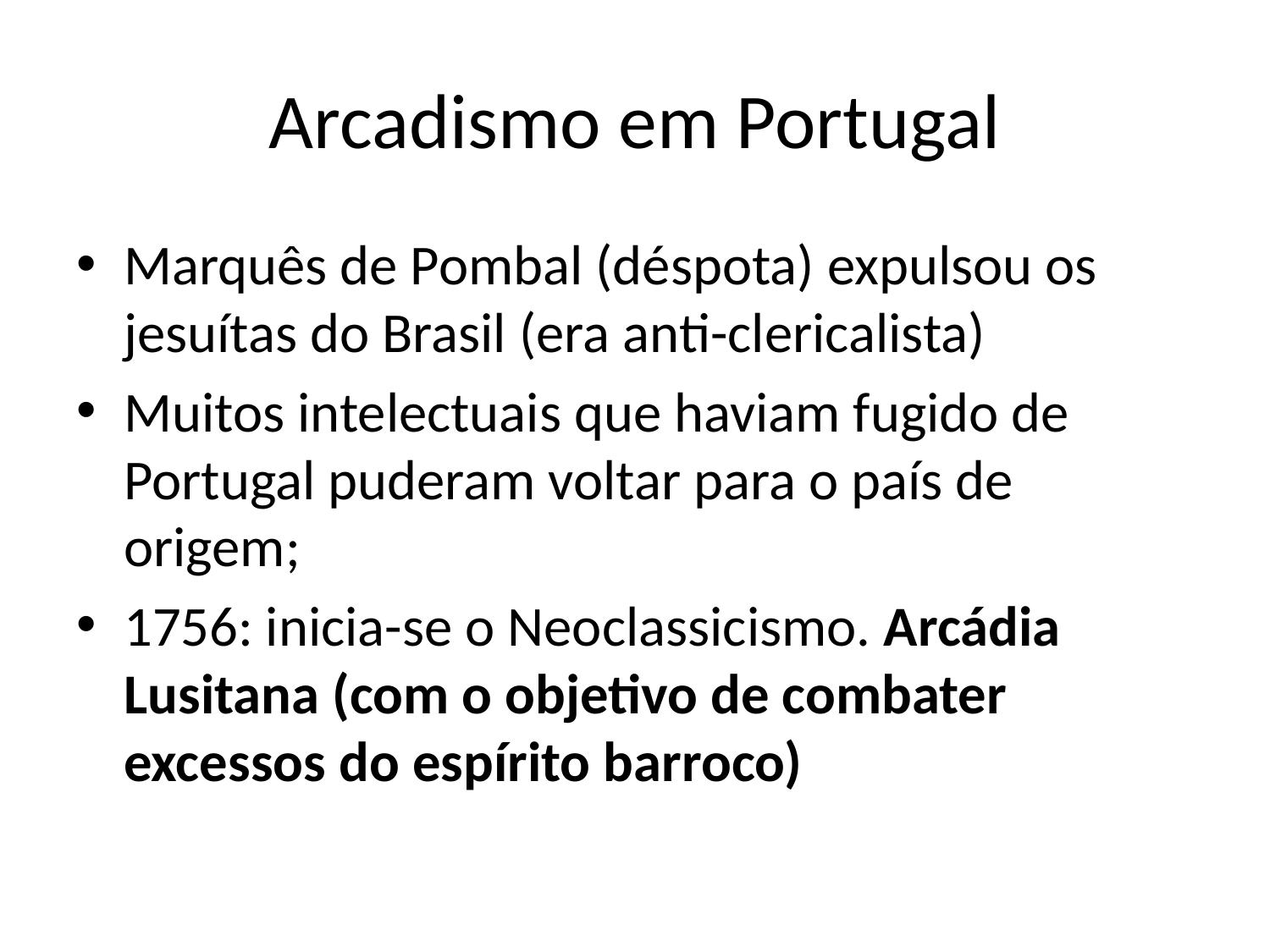

# Arcadismo em Portugal
Marquês de Pombal (déspota) expulsou os jesuítas do Brasil (era anti-clericalista)
Muitos intelectuais que haviam fugido de Portugal puderam voltar para o país de origem;
1756: inicia-se o Neoclassicismo. Arcádia Lusitana (com o objetivo de combater excessos do espírito barroco)